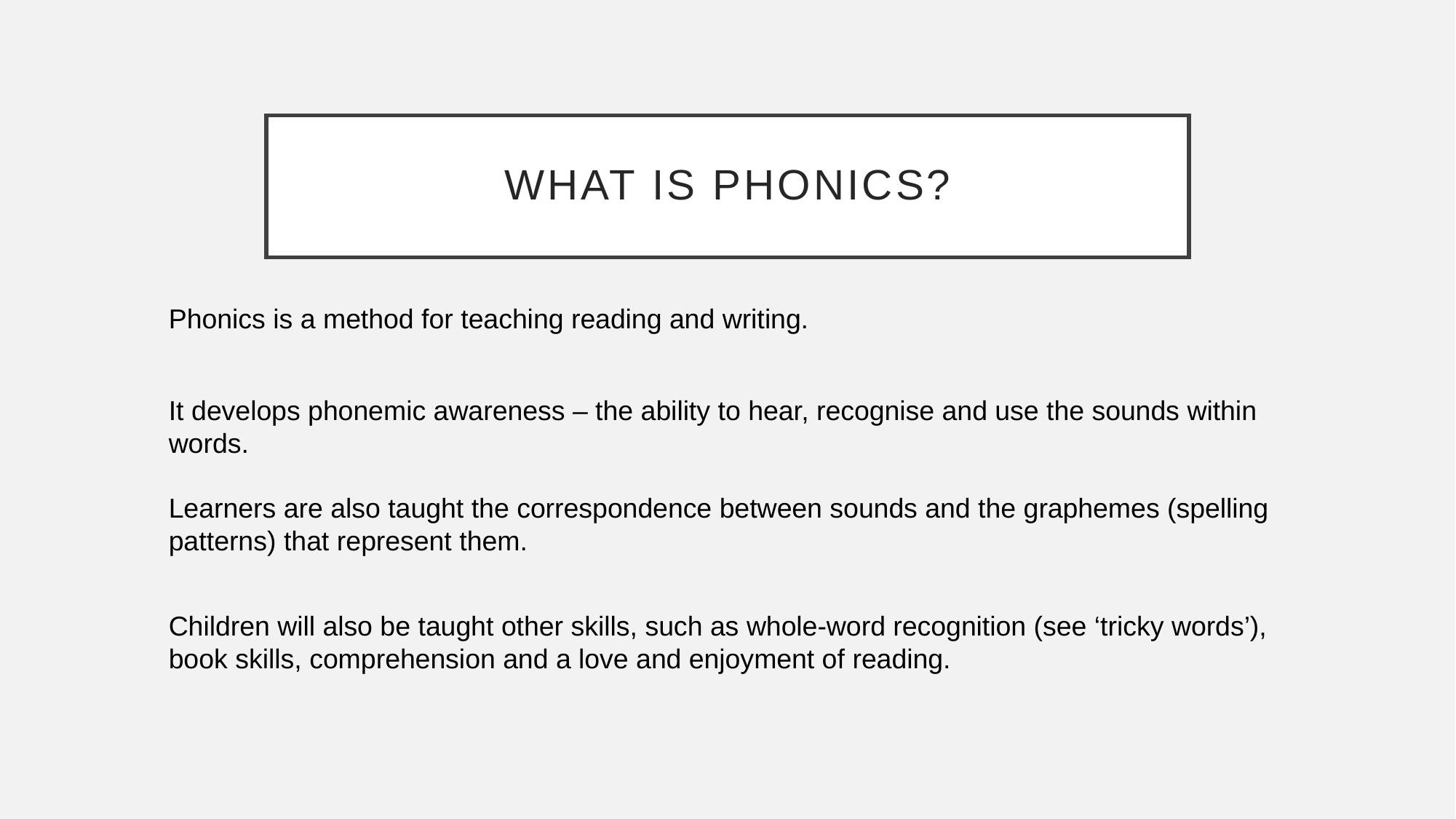

# What is phonics?

Phonics is a method for teaching reading and writing.
It develops phonemic awareness – the ability to hear, recognise and use the sounds within words.
Learners are also taught the correspondence between sounds and the graphemes (spelling patterns) that represent them.
Children will also be taught other skills, such as whole-word recognition (see ‘tricky words’), book skills, comprehension and a love and enjoyment of reading.